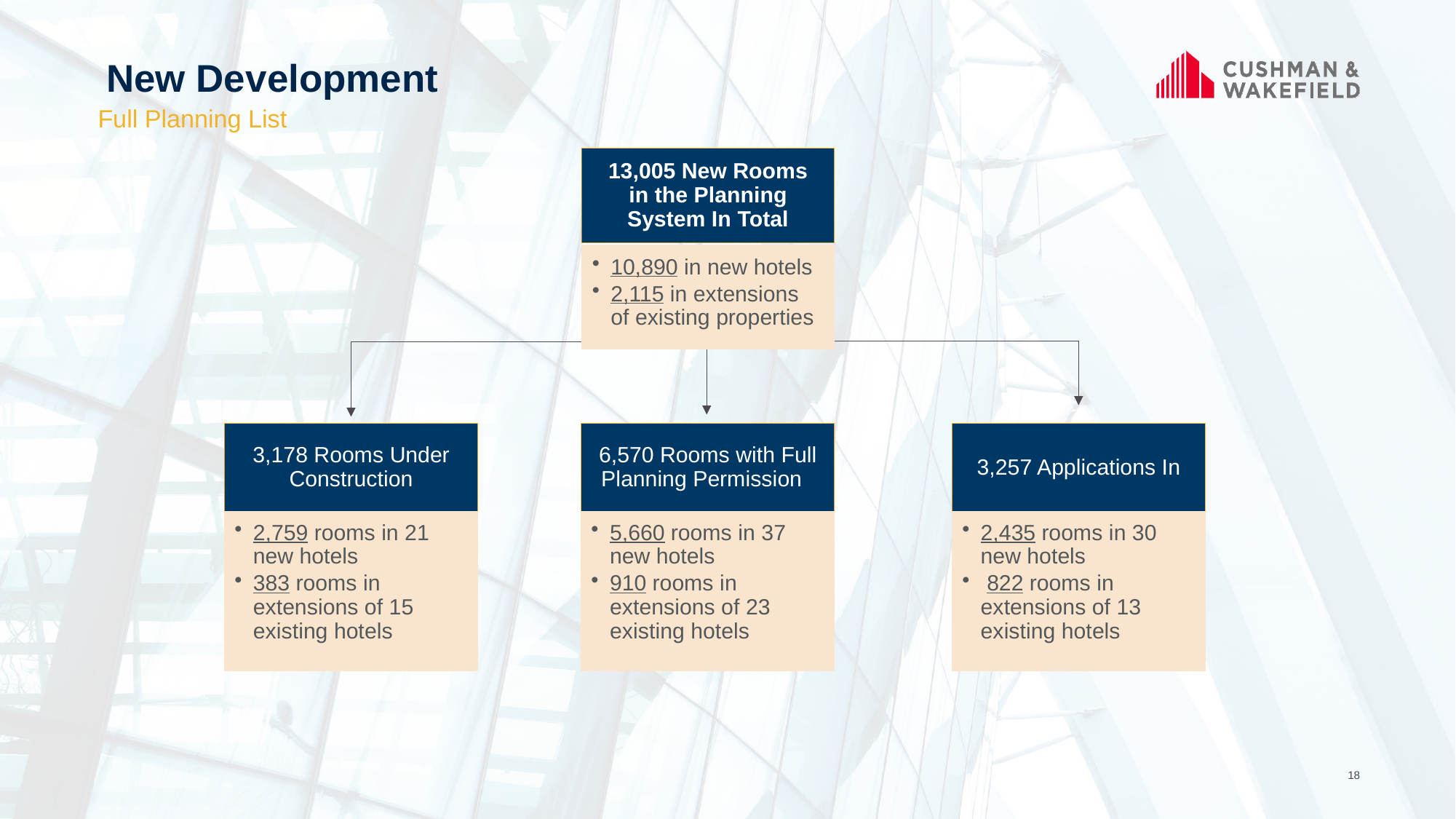

# New Development
Full Planning List

13,005 New Rooms in the Planning System In Total

10,890 in new hotels
2,115 in extensions of existing properties

3,178 Rooms Under Construction

6,570 Rooms with Full Planning Permission

3,257 Applications In

2,759 rooms in 21 new hotels
383 rooms in extensions of 15 existing hotels

5,660 rooms in 37 new hotels
910 rooms in extensions of 23 existing hotels

2,435 rooms in 30 new hotels
 822 rooms in extensions of 13 existing hotels